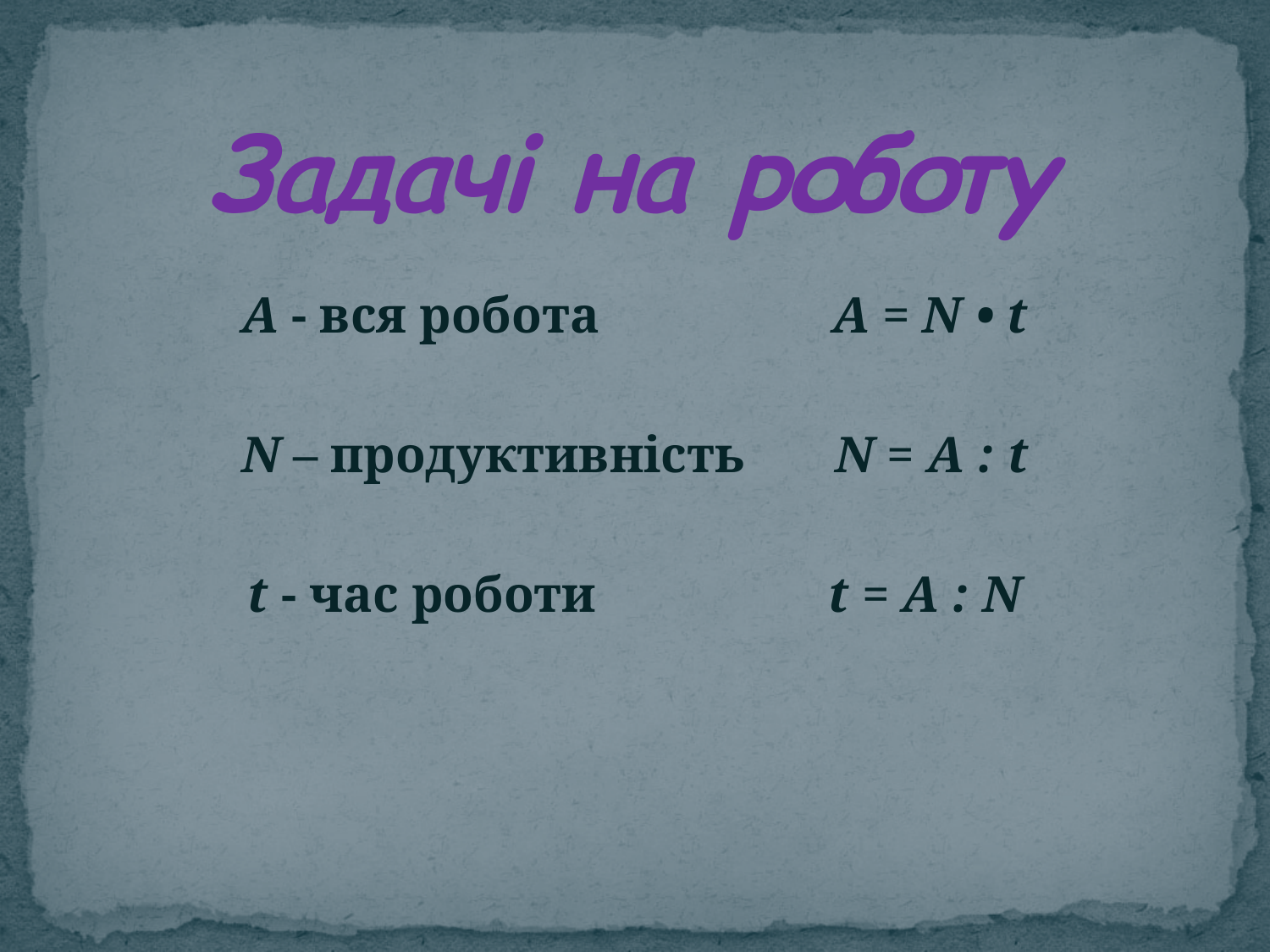

# Задачі на роботу
A - вся робота                  A = N • t

N – продуктивність       N = A : t

t - час роботи                  t = A : N